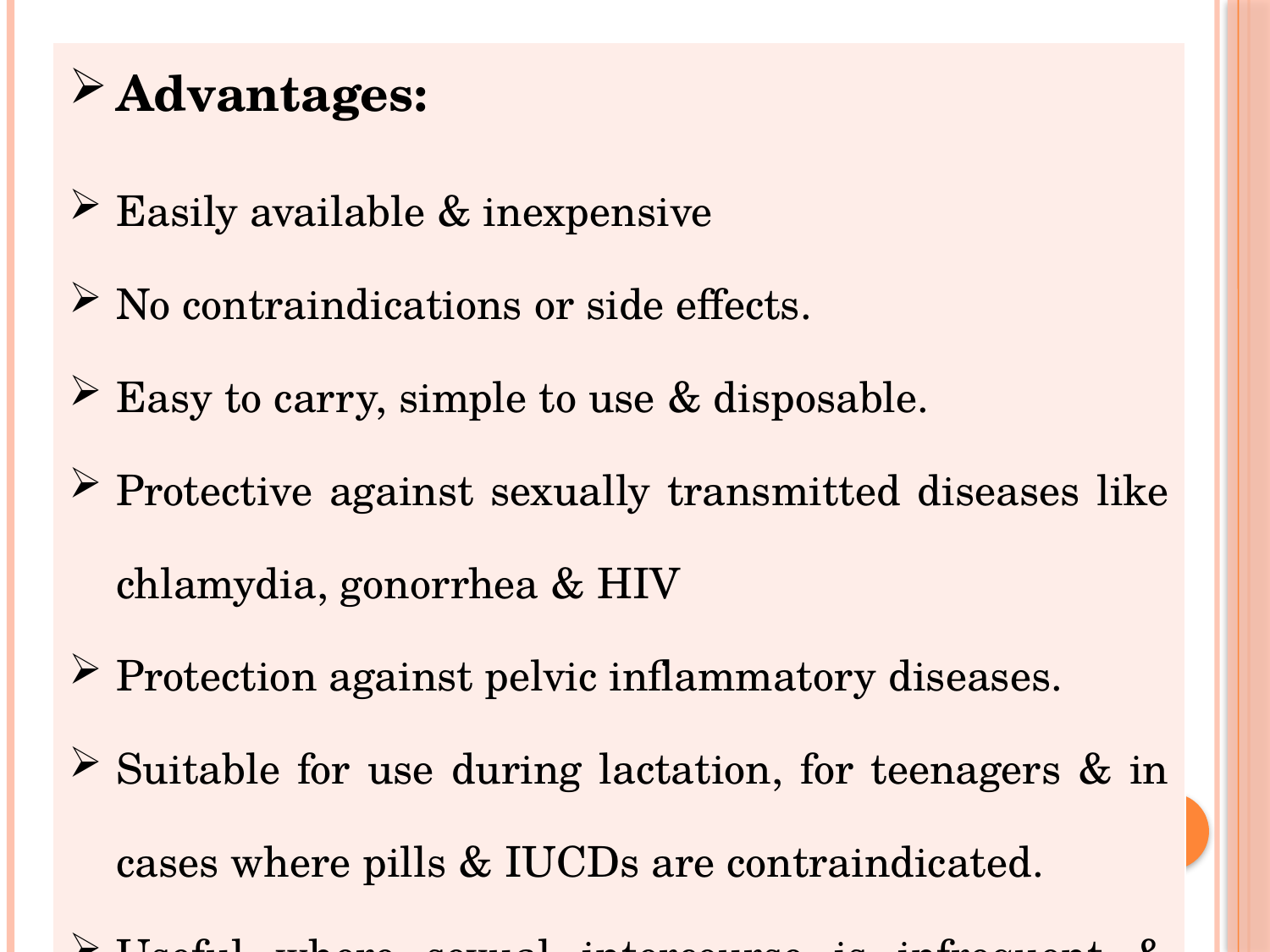

#
| Advantages: Easily available & inexpensive No contraindications or side effects. Easy to carry, simple to use & disposable. Protective against sexually transmitted diseases like chlamydia, gonorrhea & HIV Protection against pelvic inflammatory diseases. Suitable for use during lactation, for teenagers & in cases where pills & IUCDs are contraindicated. Useful where sexual intercourse is infrequent & irregular. |
| --- |